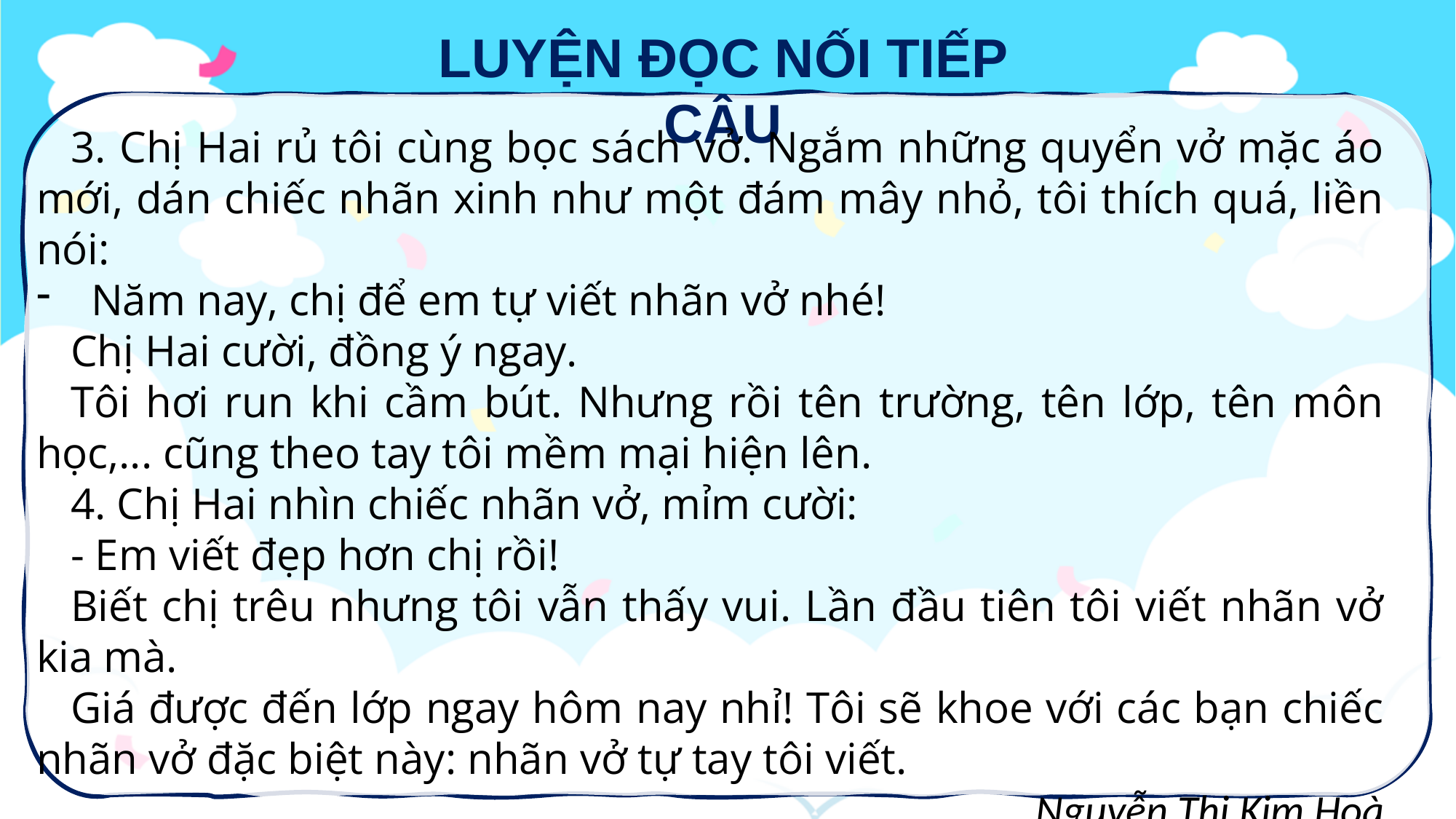

LUYỆN ĐỌC NỐI TIẾP CÂU

3. Chị Hai rủ tôi cùng bọc sách vở. Ngắm những quyển vở mặc áo mới, dán chiếc nhãn xinh như một đám mây nhỏ, tôi thích quá, liền nói:
Năm nay, chị để em tự viết nhãn vở nhé!
Chị Hai cười, đồng ý ngay.
Tôi hơi run khi cầm bút. Nhưng rồi tên trường, tên lớp, tên môn học,... cũng theo tay tôi mềm mại hiện lên.
4. Chị Hai nhìn chiếc nhãn vở, mỉm cười:
- Em viết đẹp hơn chị rồi!
Biết chị trêu nhưng tôi vẫn thấy vui. Lần đầu tiên tôi viết nhãn vở kia mà.
Giá được đến lớp ngay hôm nay nhỉ! Tôi sẽ khoe với các bạn chiếc nhãn vở đặc biệt này: nhãn vở tự tay tôi viết.
Nguyễn Thị Kim Hoà